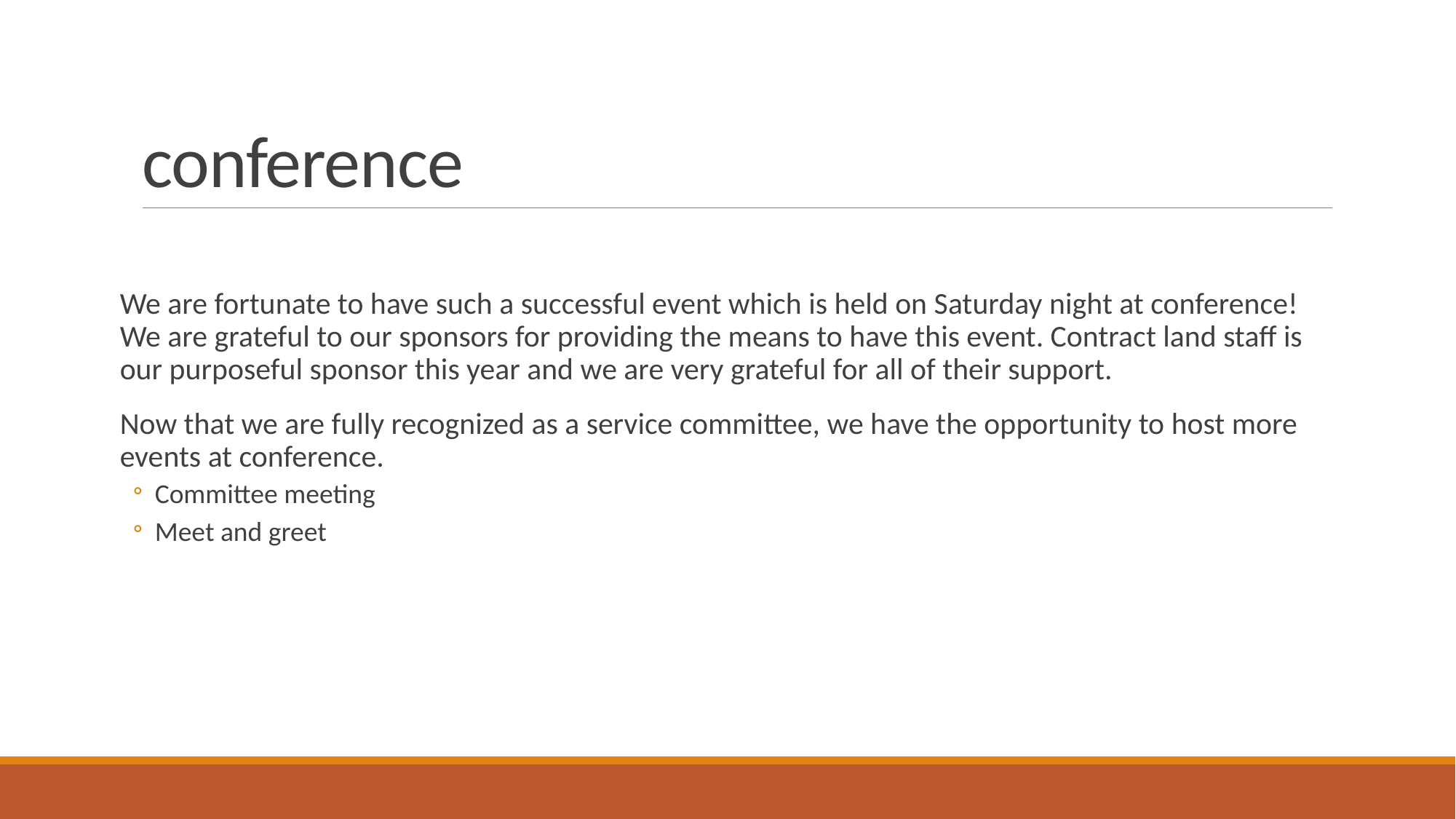

# conference
We are fortunate to have such a successful event which is held on Saturday night at conference! We are grateful to our sponsors for providing the means to have this event. Contract land staff is our purposeful sponsor this year and we are very grateful for all of their support.
Now that we are fully recognized as a service committee, we have the opportunity to host more events at conference.
Committee meeting
Meet and greet